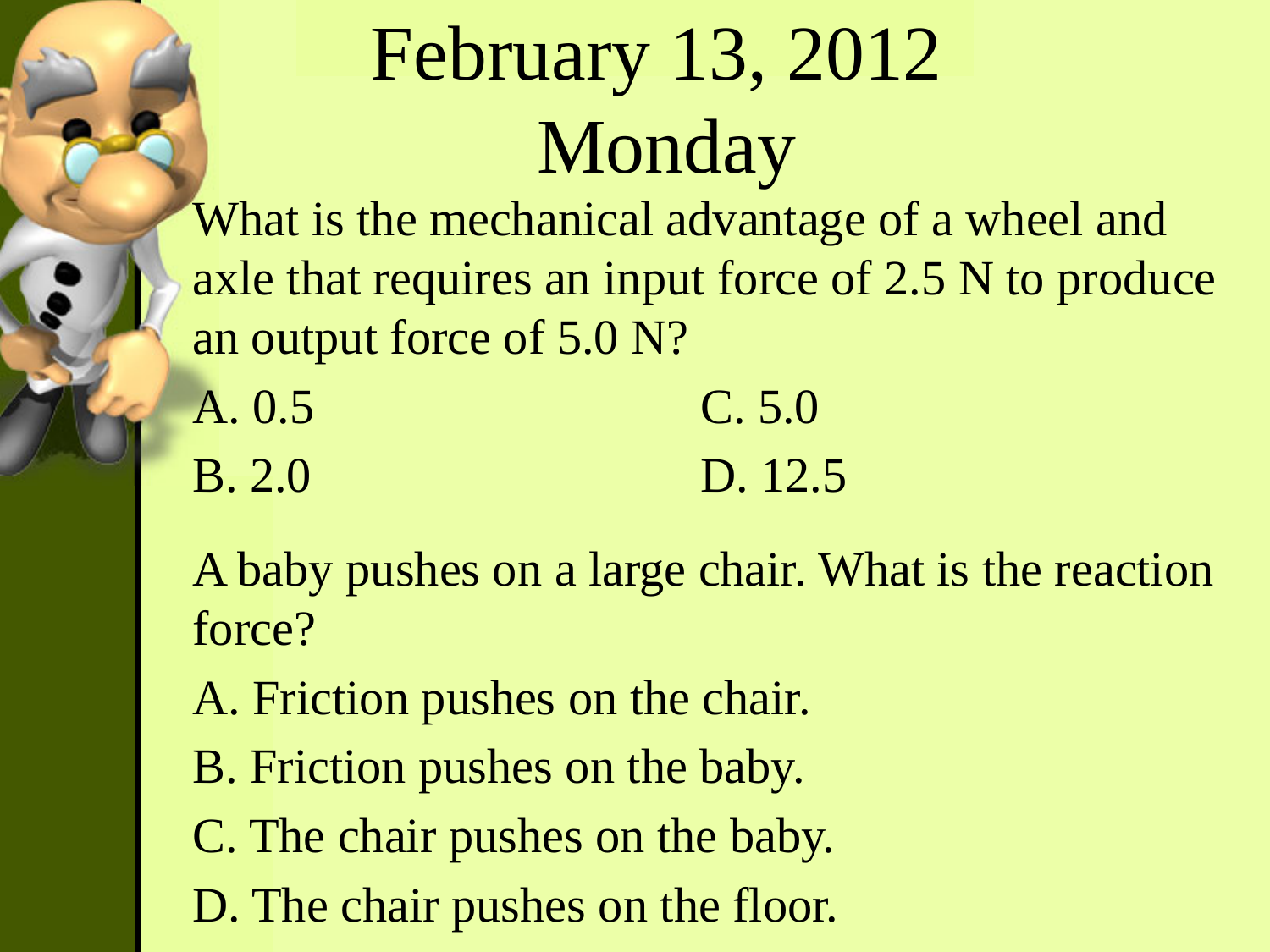

February 13, 2012
Monday
What is the mechanical advantage of a wheel and axle that requires an input force of 2.5 N to produce an output force of 5.0 N?
A. 0.5				C. 5.0
B. 2.0				D. 12.5

A baby pushes on a large chair. What is the reaction force?
A. Friction pushes on the chair.
B. Friction pushes on the baby.
C. The chair pushes on the baby.
D. The chair pushes on the floor.
#